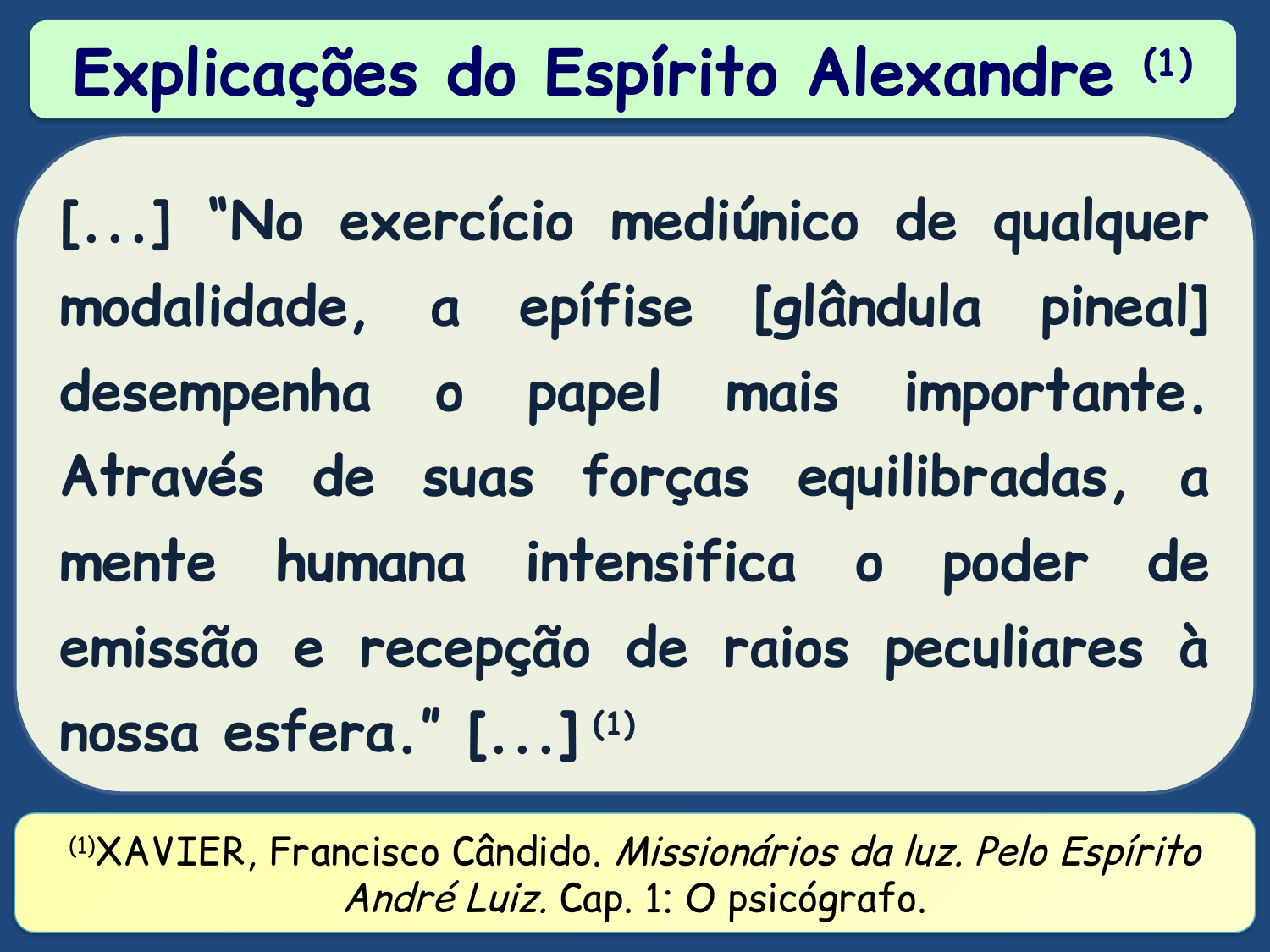

Explicações do Espírito Alexandre (1)
[...] “No exercício mediúnico de qualquer modalidade, a epífise [glândula pineal] desempenha o papel mais importante. Através de suas forças equilibradas, a mente humana intensifica o poder de emissão e recepção de raios peculiares à nossa esfera.” [...] (1)

(1)XAVIER, Francisco Cândido. Missionários da luz. Pelo Espírito André Luiz. Cap. 1: O psicógrafo.